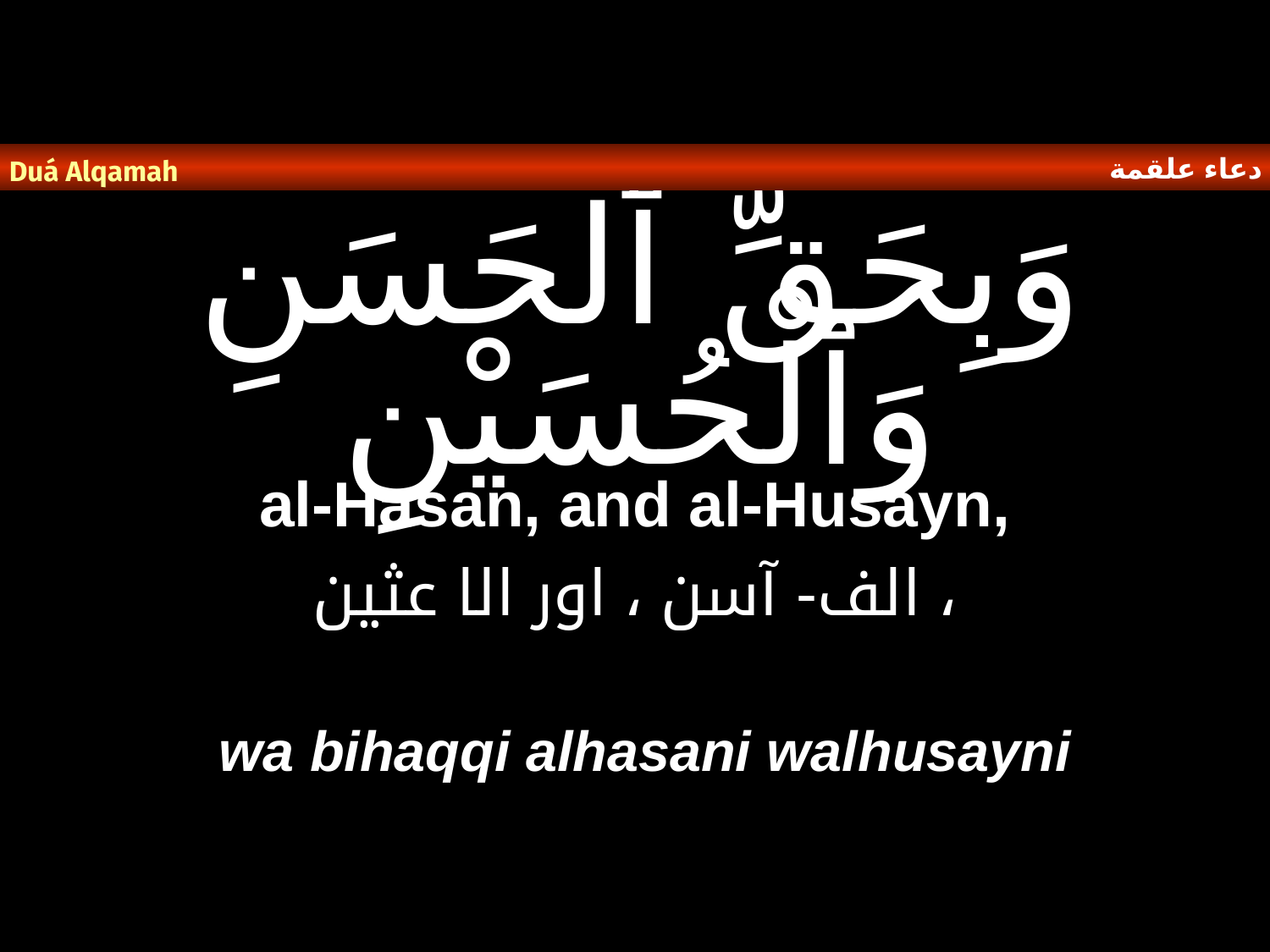

دعاء علقمة
Duá Alqamah
# وَبِحَقِّ ٱلْحَسَنِ وَٱلْحُسَيْنِ
al-Hasan, and al-Husayn,
الف- آسن ، اور الا عثین ،
wa bihaqqi alhasani walhusayni